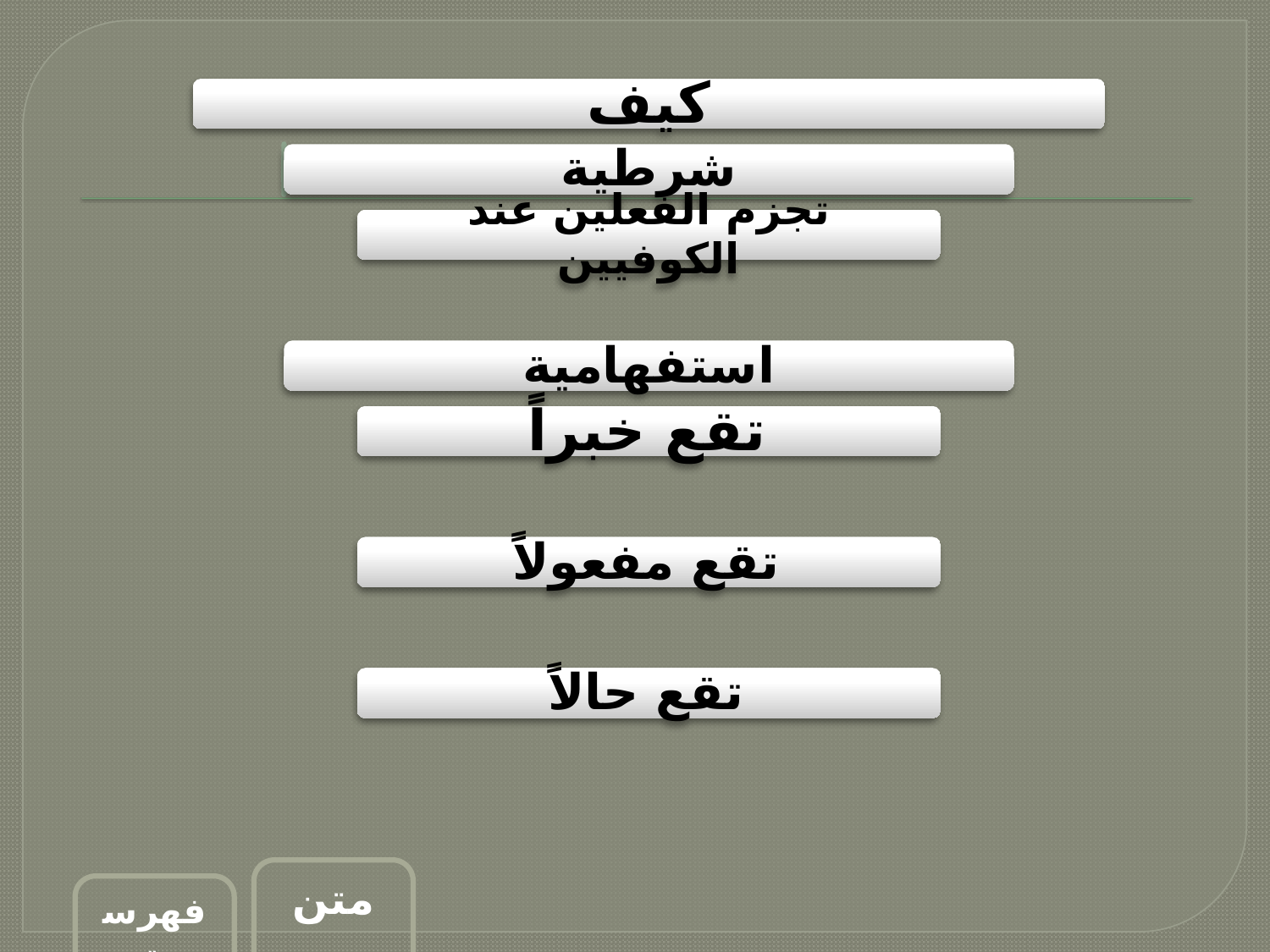

کیف
تجزم الفعلین عند الکوفیین
شرطیة
استفهامیة
تقع خبراً
متن
فهرست